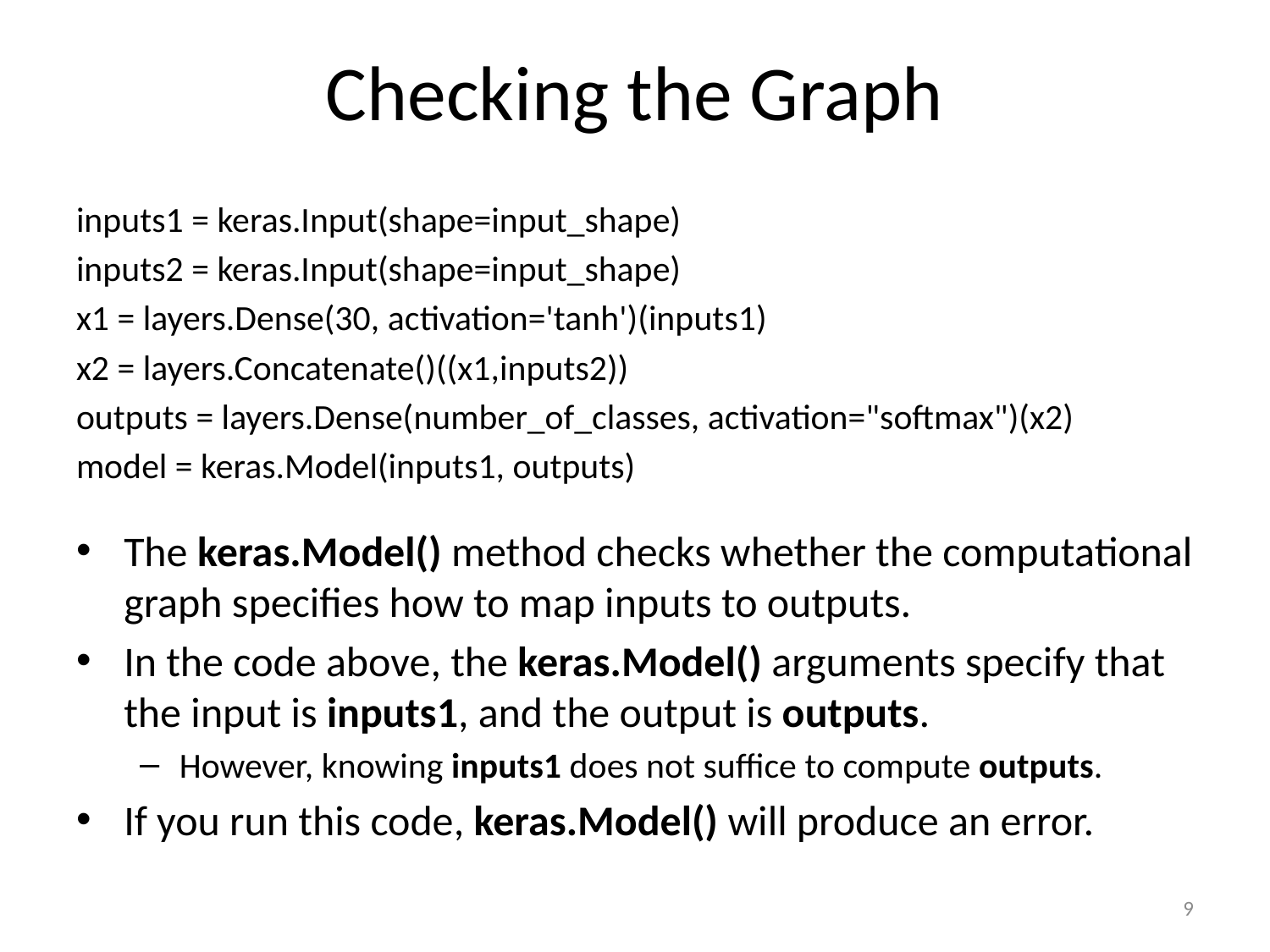

# Checking the Graph
inputs1 = keras.Input(shape=input_shape)
inputs2 = keras.Input(shape=input_shape)
x1 = layers.Dense(30, activation='tanh')(inputs1)
x2 = layers.Concatenate()((x1,inputs2))
outputs = layers.Dense(number_of_classes, activation="softmax")(x2)
model = keras.Model(inputs1, outputs)

The keras.Model() method checks whether the computational graph specifies how to map inputs to outputs.
In the code above, the keras.Model() arguments specify that the input is inputs1, and the output is outputs.
However, knowing inputs1 does not suffice to compute outputs.
If you run this code, keras.Model() will produce an error.
9